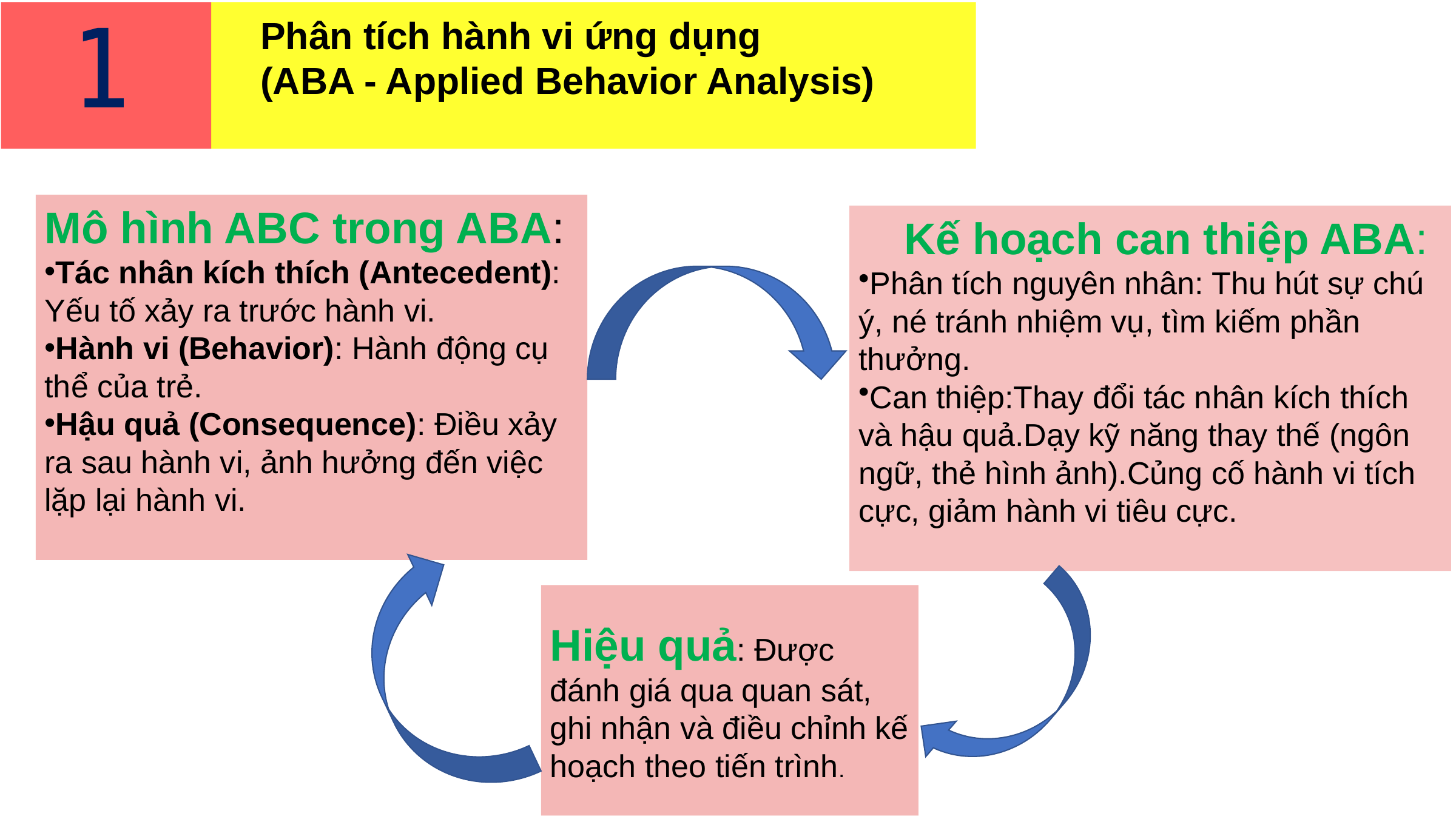

1

Phân tích hành vi ứng dụng
(ABA - Applied Behavior Analysis)
Mô hình ABC trong ABA:
Tác nhân kích thích (Antecedent): Yếu tố xảy ra trước hành vi.
Hành vi (Behavior): Hành động cụ thể của trẻ.
Hậu quả (Consequence): Điều xảy ra sau hành vi, ảnh hưởng đến việc lặp lại hành vi.

Kế hoạch can thiệp ABA:
Phân tích nguyên nhân: Thu hút sự chú ý, né tránh nhiệm vụ, tìm kiếm phần thưởng.
Can thiệp:Thay đổi tác nhân kích thích và hậu quả.Dạy kỹ năng thay thế (ngôn ngữ, thẻ hình ảnh).Củng cố hành vi tích cực, giảm hành vi tiêu cực.

Hiệu quả: Được đánh giá qua quan sát, ghi nhận và điều chỉnh kế hoạch theo tiến trình.